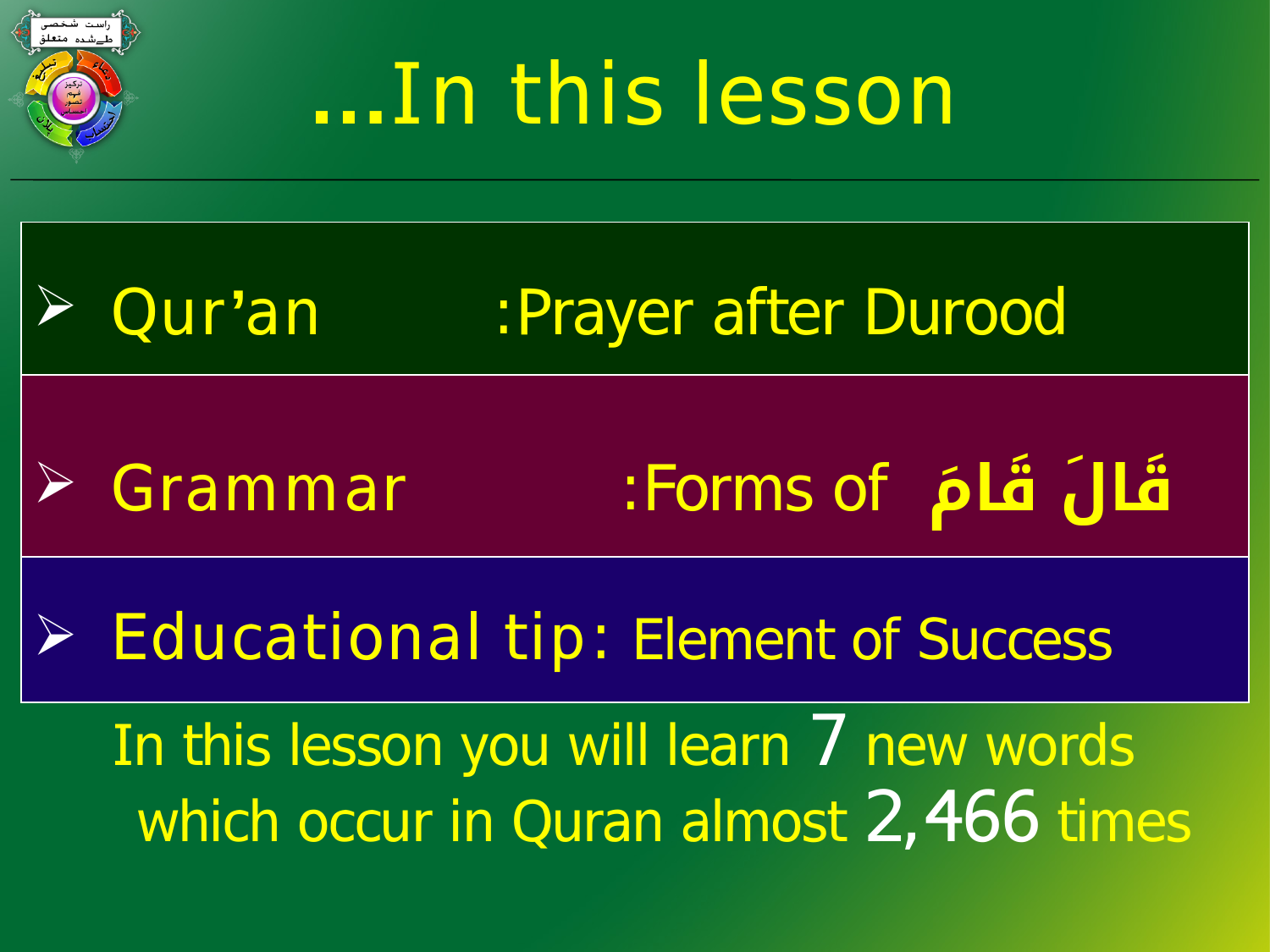

# In this lesson…

| Qur’an :Prayer after Durood |
| --- |
| Grammar :Forms of قَالَ قَامَ |
| Educational tip: Element of Success |
In this lesson you will learn 7 new words which occur in Quran almost 2,466 times